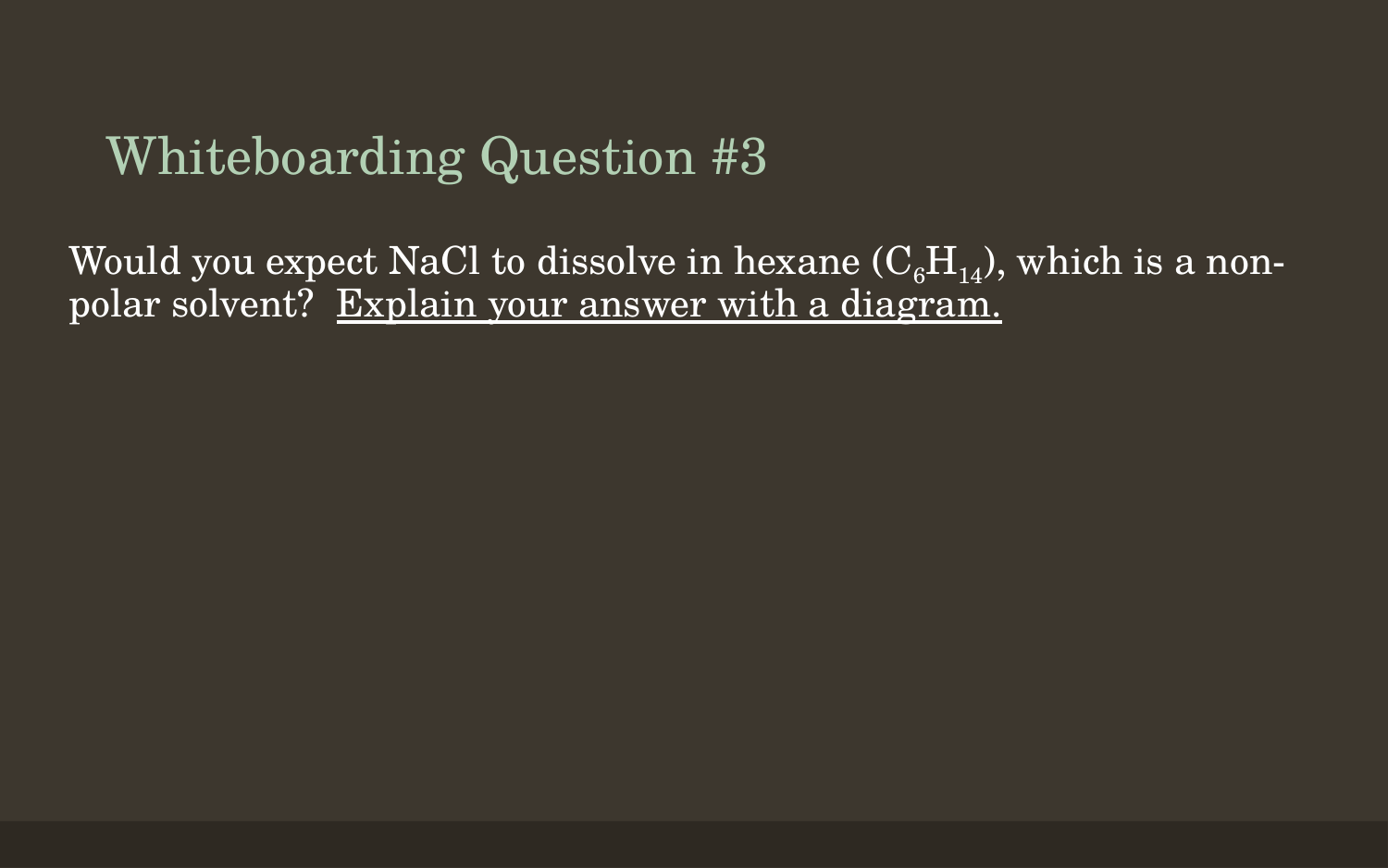

# Whiteboarding Question #3
Would you expect NaCl to dissolve in hexane (C6H14), which is a non-polar solvent?  Explain your answer with a diagram.